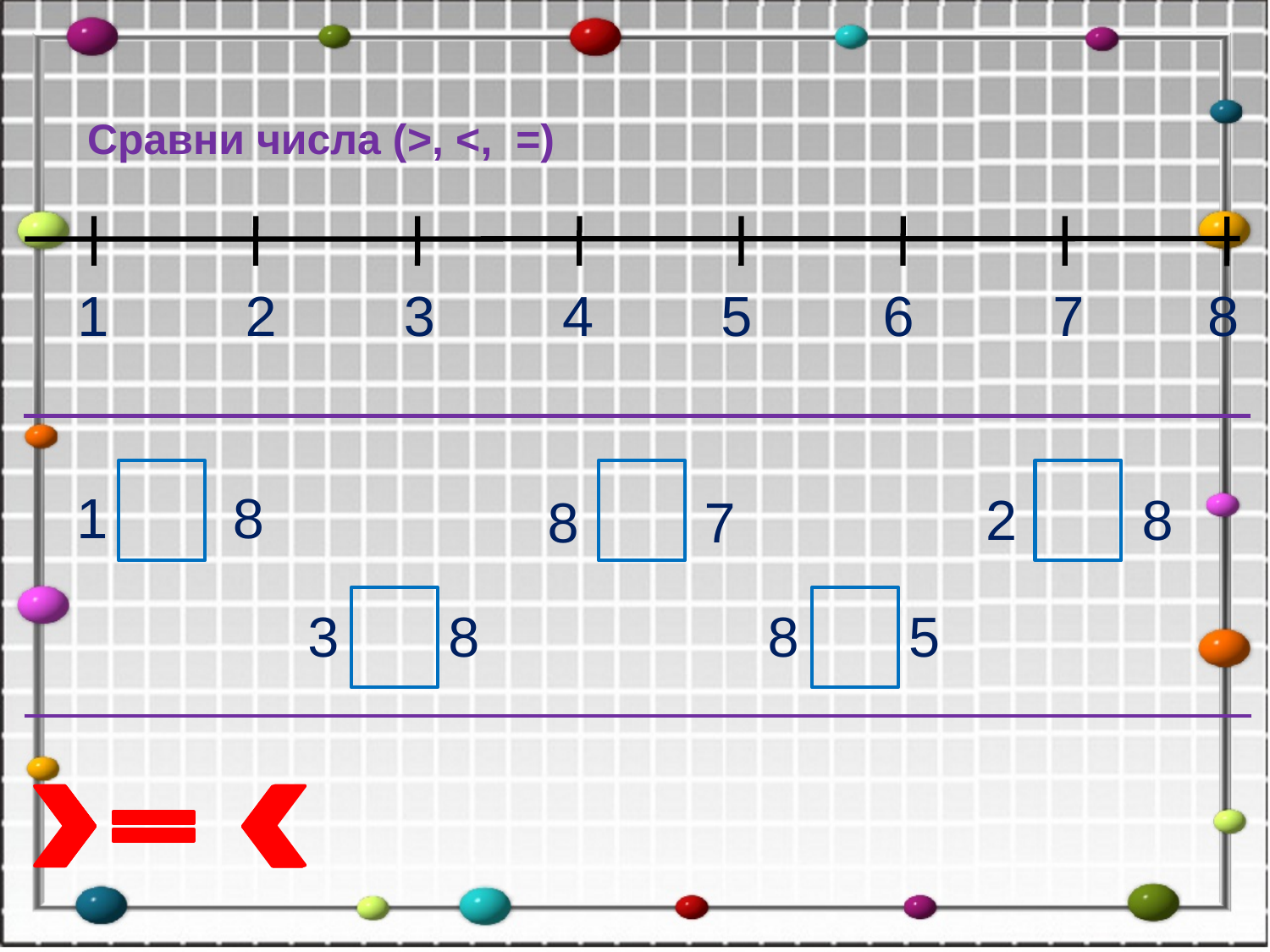

Сравни числа (>, <,  =)
1
2
3
4
5
6
7
8

1        8
2        8
8        7

3       8
8       5